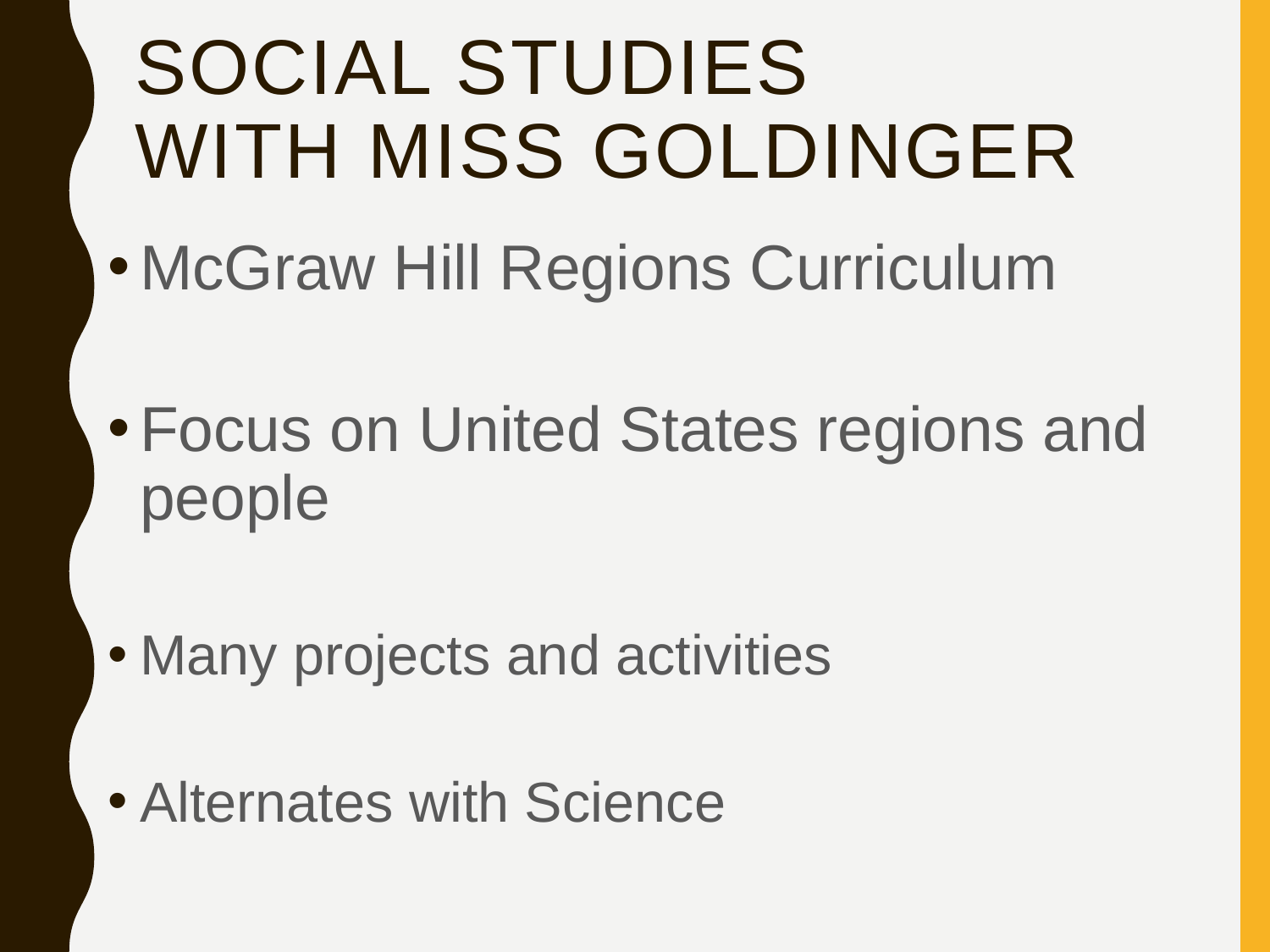

# Social Studies with Miss Goldinger
McGraw Hill Regions Curriculum

Focus on United States regions and people

Many projects and activities

Alternates with Science